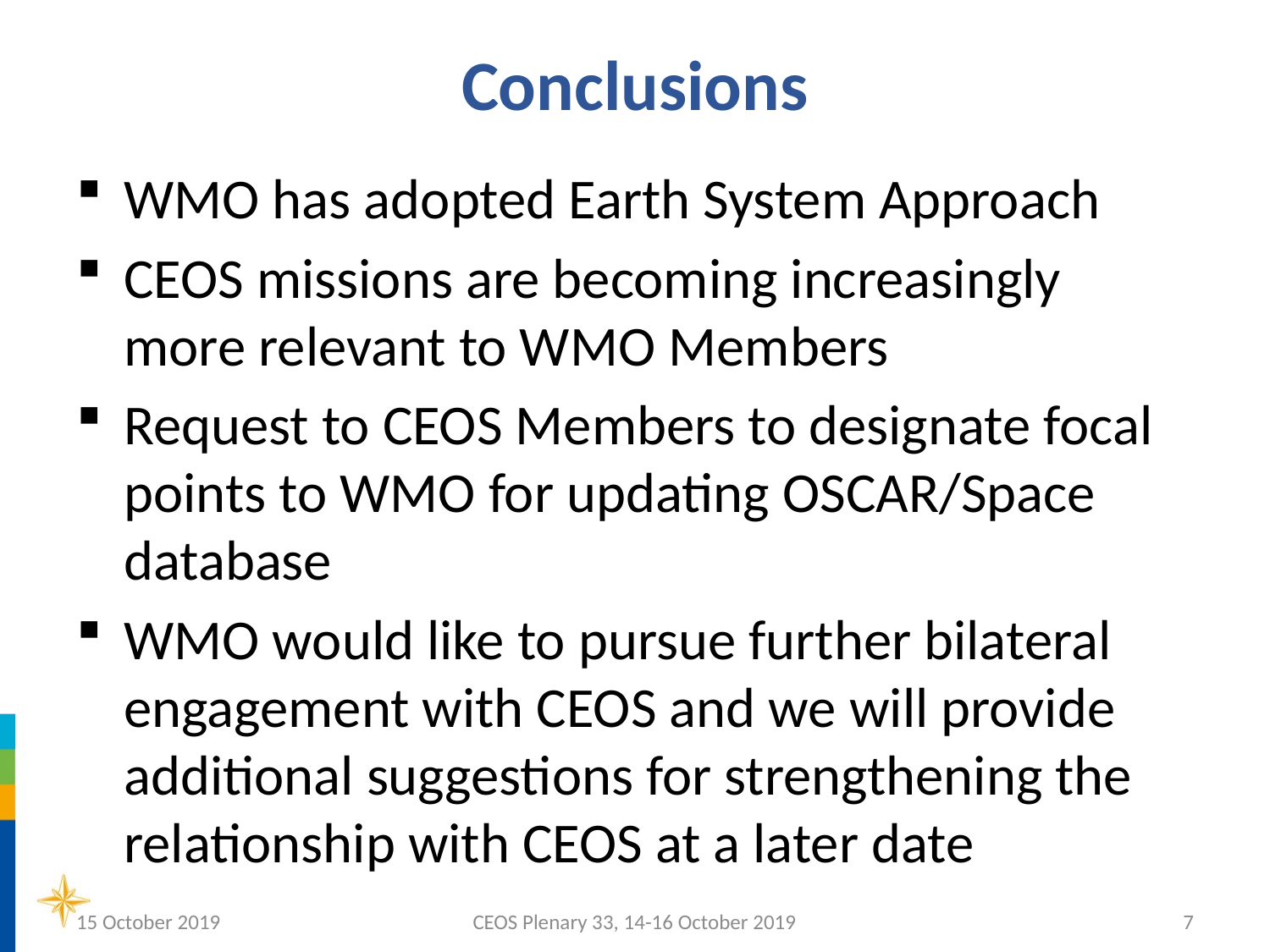

# Conclusions
WMO has adopted Earth System Approach
CEOS missions are becoming increasingly more relevant to WMO Members
Request to CEOS Members to designate focal points to WMO for updating OSCAR/Space database
WMO would like to pursue further bilateral engagement with CEOS and we will provide additional suggestions for strengthening the relationship with CEOS at a later date

15 October 2019
CEOS Plenary 33, 14-16 October 2019
7